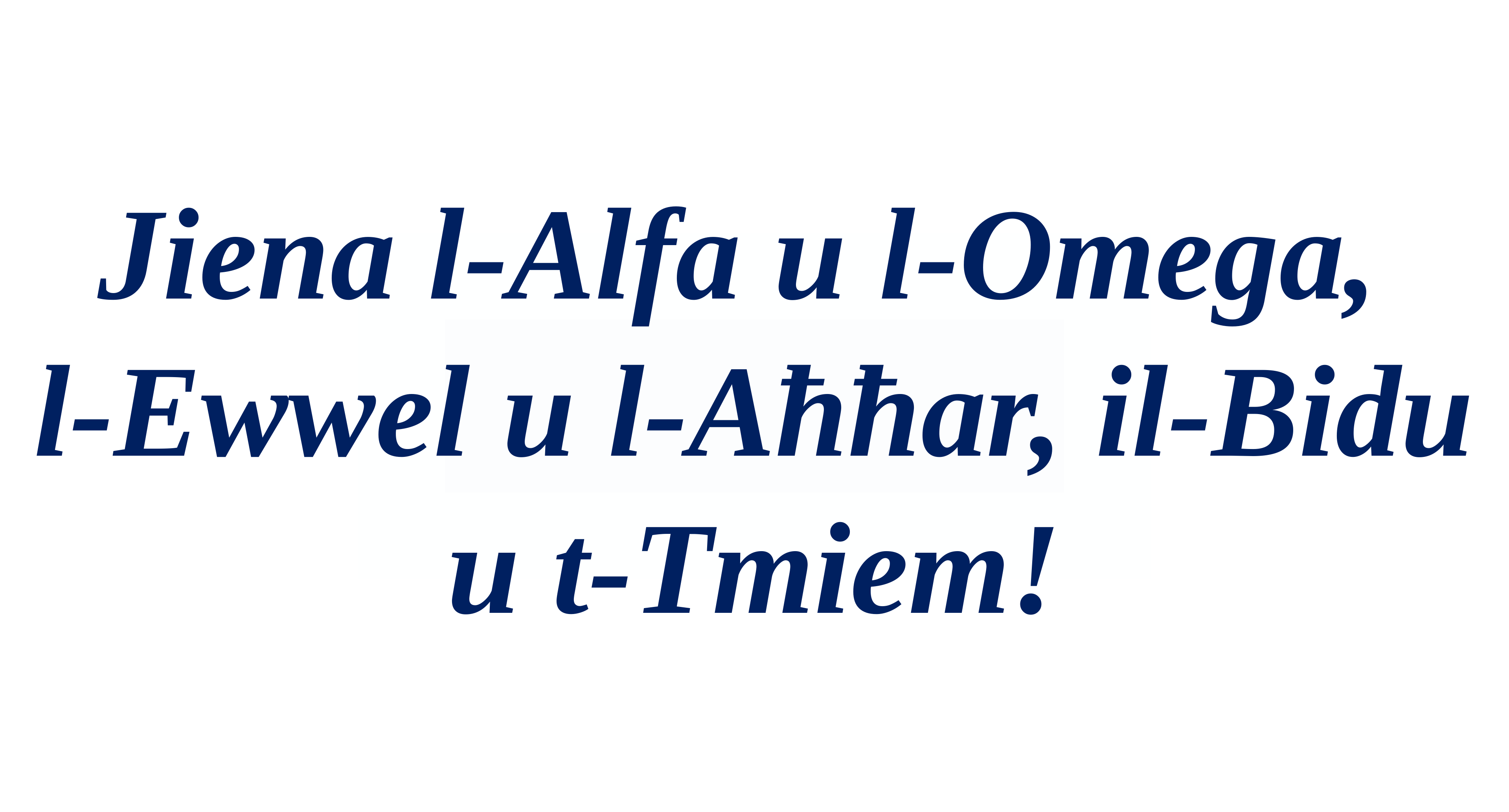

Jiena l-Alfa u l-Omega,
l-Ewwel u l-Aħħar, il-Bidu u t-Tmiem!